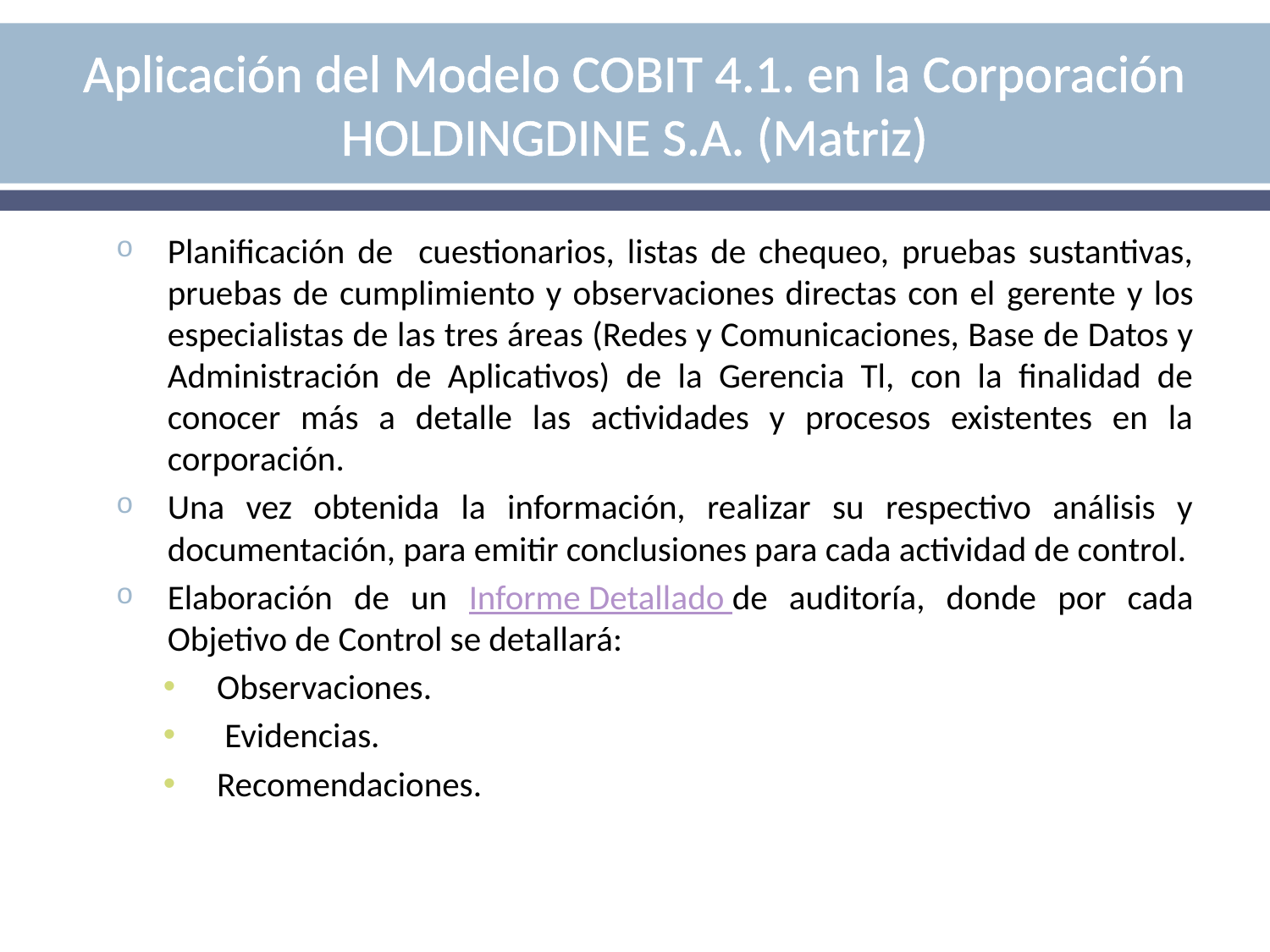

# Aplicación del Modelo COBIT 4.1. en la Corporación HOLDINGDINE S.A. (Matriz)
Planificación de  cuestionarios, listas de chequeo, pruebas sustantivas, pruebas de cumplimiento y observaciones directas con el gerente y los especialistas de las tres áreas (Redes y Comunicaciones, Base de Datos y Administración de Aplicativos) de la Gerencia Tl, con la finalidad de conocer más a detalle las actividades y procesos existentes en la corporación.
Una vez obtenida la información, realizar su respectivo análisis y documentación, para emitir conclusiones para cada actividad de control.
Elaboración de un Informe Detallado de auditoría, donde por cada Objetivo de Control se detallará:
Observaciones.
 Evidencias.
Recomendaciones.